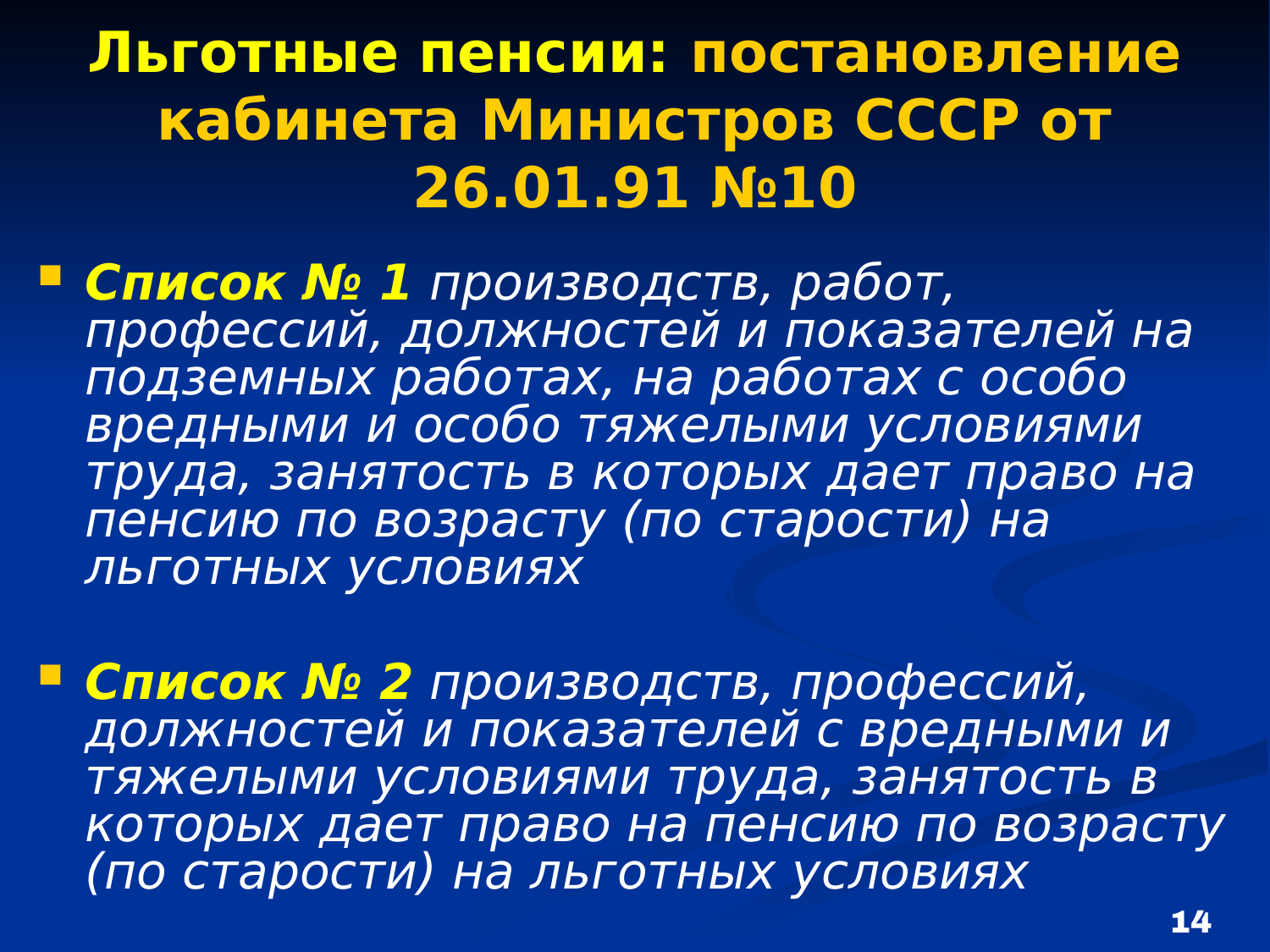

# Льготные пенсии: постановление кабинета Министров СССР от 26.01.91 №10
Список № 1 производств, работ, профессий, должностей и показателей на подземных работах, на работах с особо вредными и особо тяжелыми условиями труда, занятость в которых дает право на пенсию по возрасту (по старости) на льготных условиях

Список № 2 производств, профессий, должностей и показателей с вредными и тяжелыми условиями труда, занятость в которых дает право на пенсию по возрасту (по старости) на льготных условиях
14